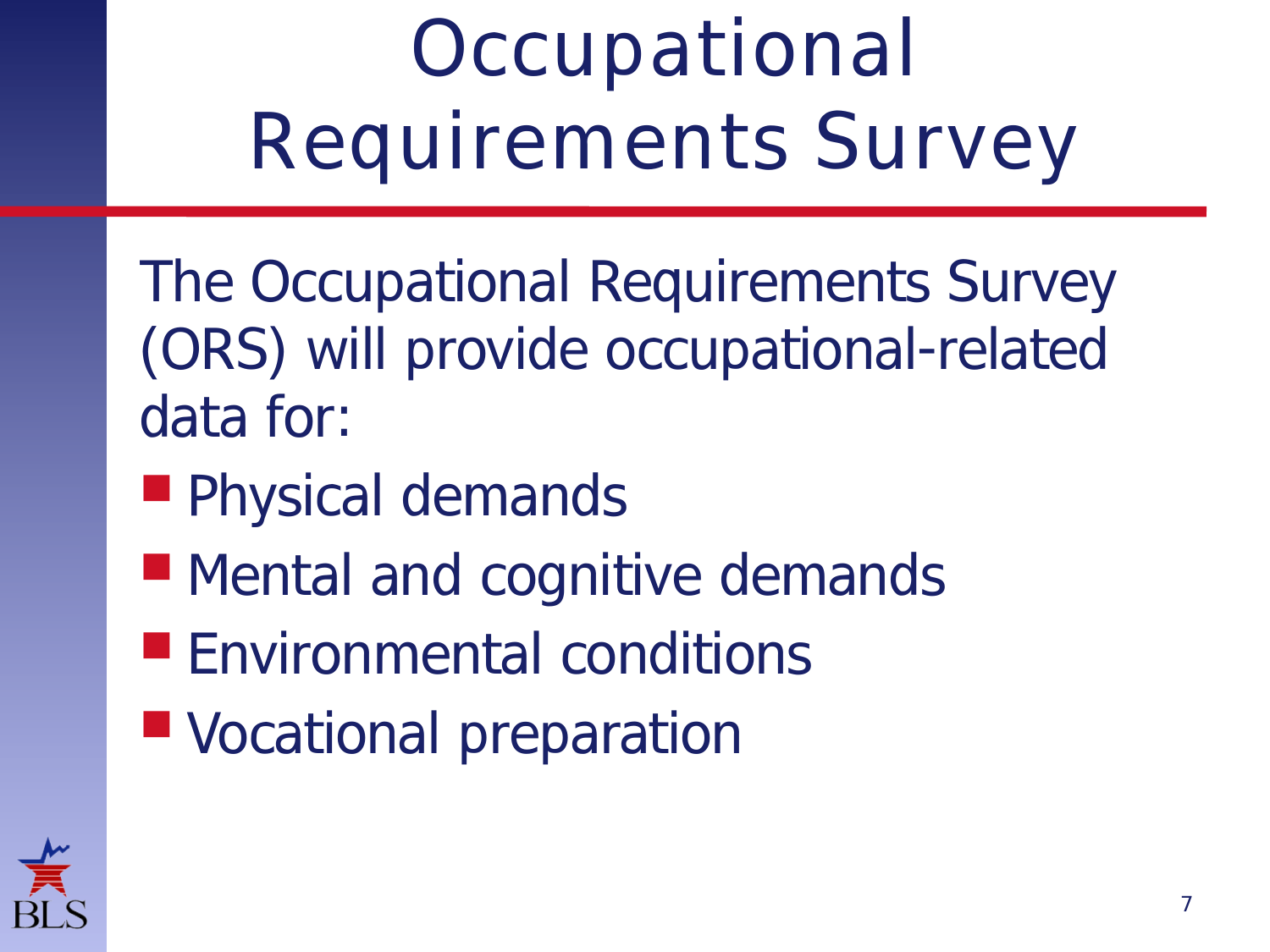

# Occupational Requirements Survey
The Occupational Requirements Survey (ORS) will provide occupational-related data for:
Physical demands
Mental and cognitive demands
Environmental conditions
Vocational preparation

7